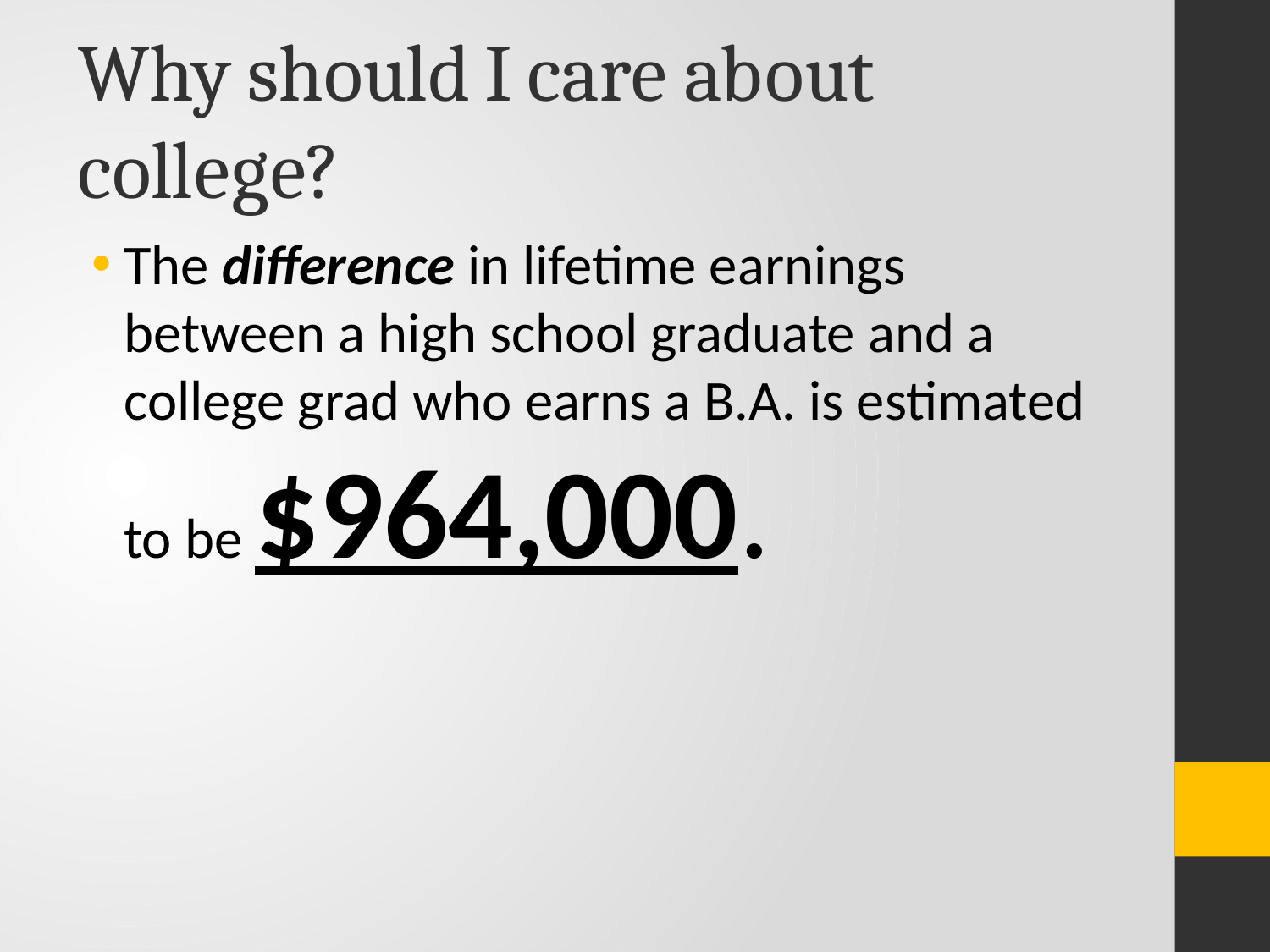

# Why should I care about college?
The difference in lifetime earnings between a high school graduate and a college grad who earns a B.A. is estimated to be $964,000.